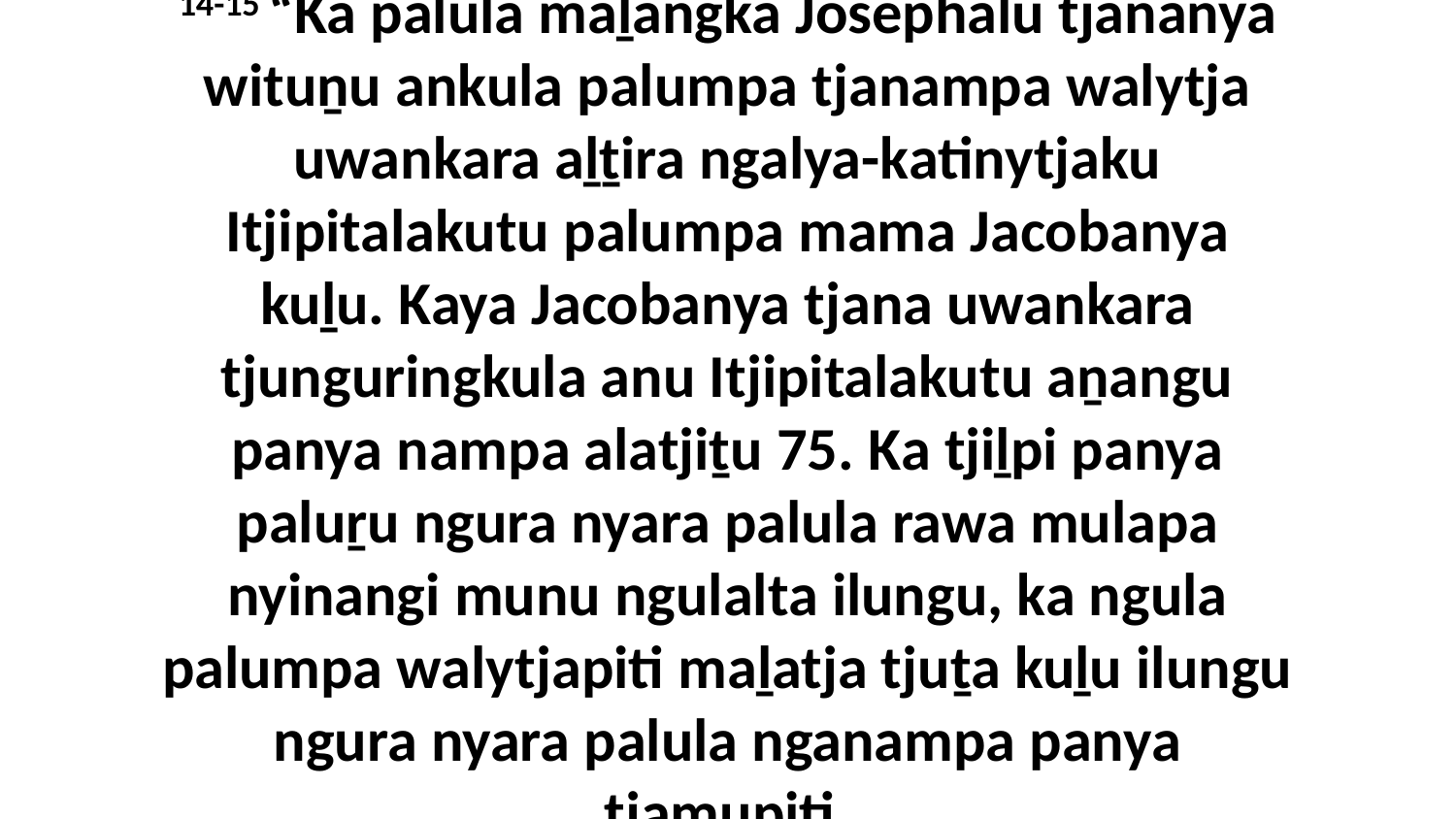

14-15 “Ka palula maḻangka Josephalu tjananya wituṉu ankula palumpa tjanampa walytja uwankara aḻṯira ngalya-katinytjaku Itjipitalakutu palumpa mama Jacobanya kuḻu. Kaya Jacobanya tjana uwankara tjunguringkula anu Itjipitalakutu aṉangu panya nampa alatjiṯu 75. Ka tjiḻpi panya paluṟu ngura nyara palula rawa mulapa nyinangi munu ngulalta ilungu, ka ngula palumpa walytjapiti maḻatja tjuṯa kuḻu ilungu ngura nyara palula nganampa panya tjamupiti.